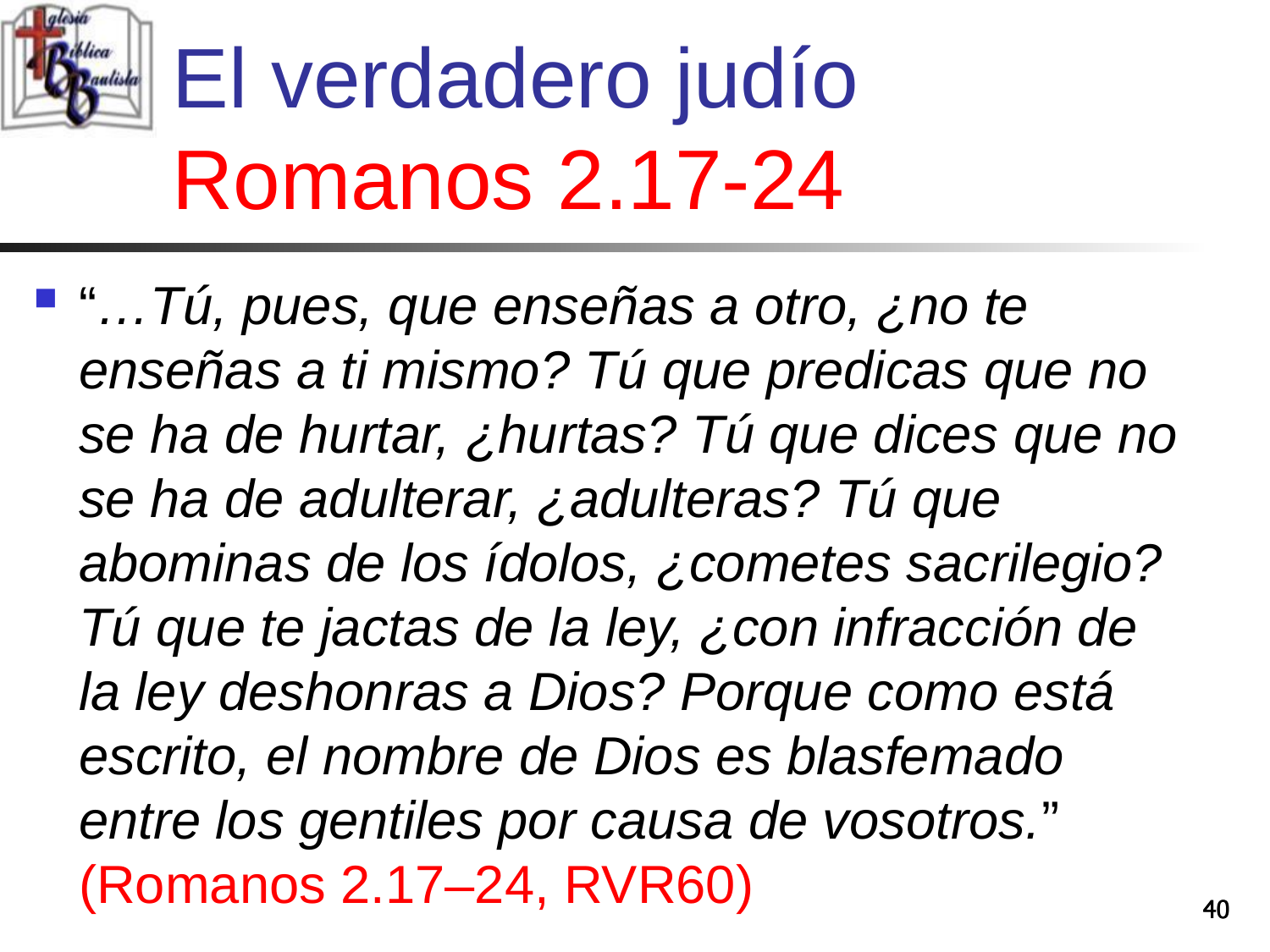

# El verdadero judío Romanos 2.17-24
“…Tú, pues, que enseñas a otro, ¿no te enseñas a ti mismo? Tú que predicas que no se ha de hurtar, ¿hurtas? Tú que dices que no se ha de adulterar, ¿adulteras? Tú que abominas de los ídolos, ¿cometes sacrilegio? Tú que te jactas de la ley, ¿con infracción de la ley deshonras a Dios? Porque como está escrito, el nombre de Dios es blasfemado entre los gentiles por causa de vosotros.” (Romanos 2.17–24, RVR60)

40
40